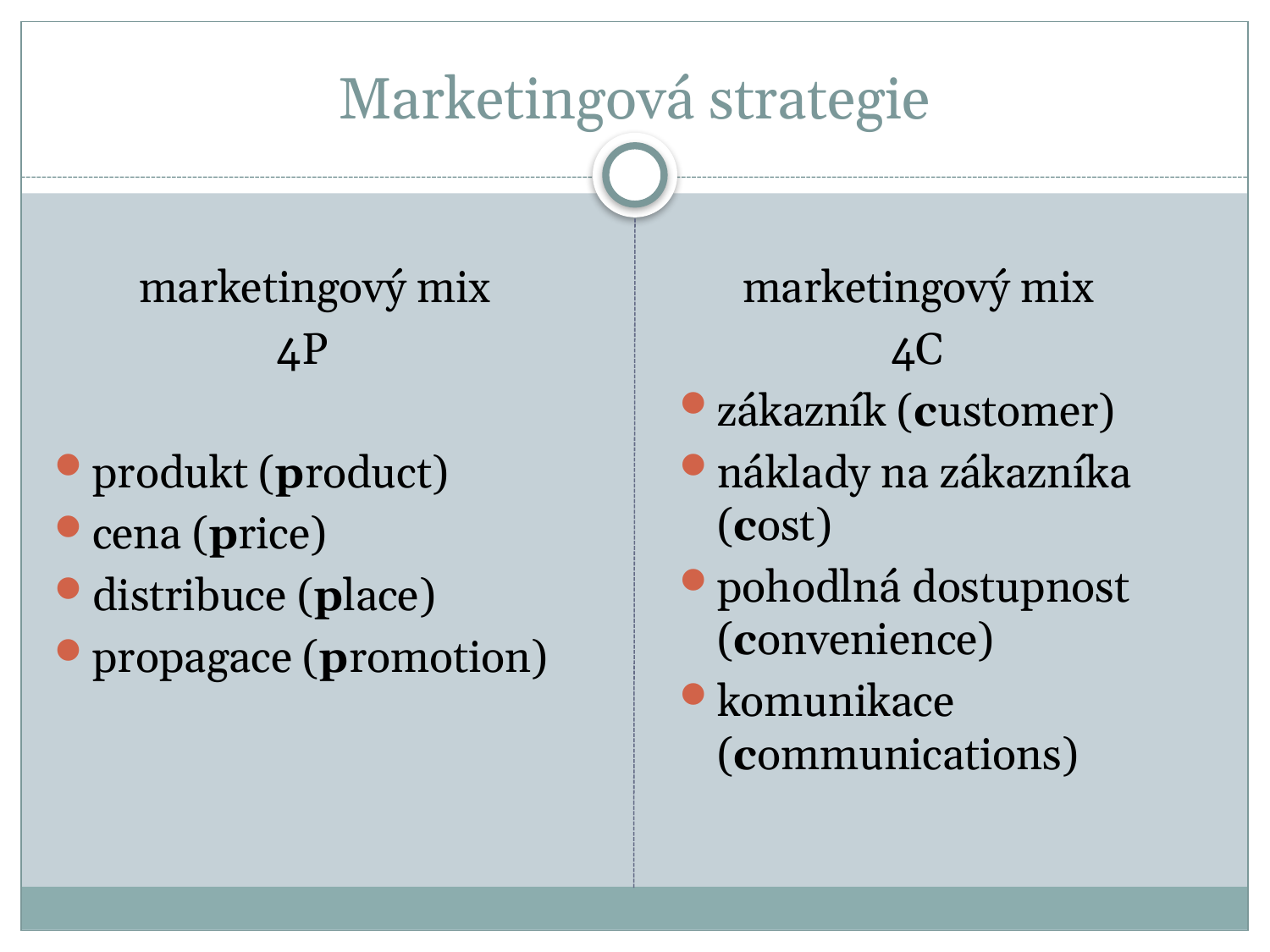

# Marketingová strategie

        marketingový mix
                     4P

produkt (product)
cena (price)
distribuce (place)
propagace (promotion)

      marketingový mix
                    4C
zákazník (customer)
náklady na zákazníka (cost)
pohodlná dostupnost (convenience)
komunikace (communications)